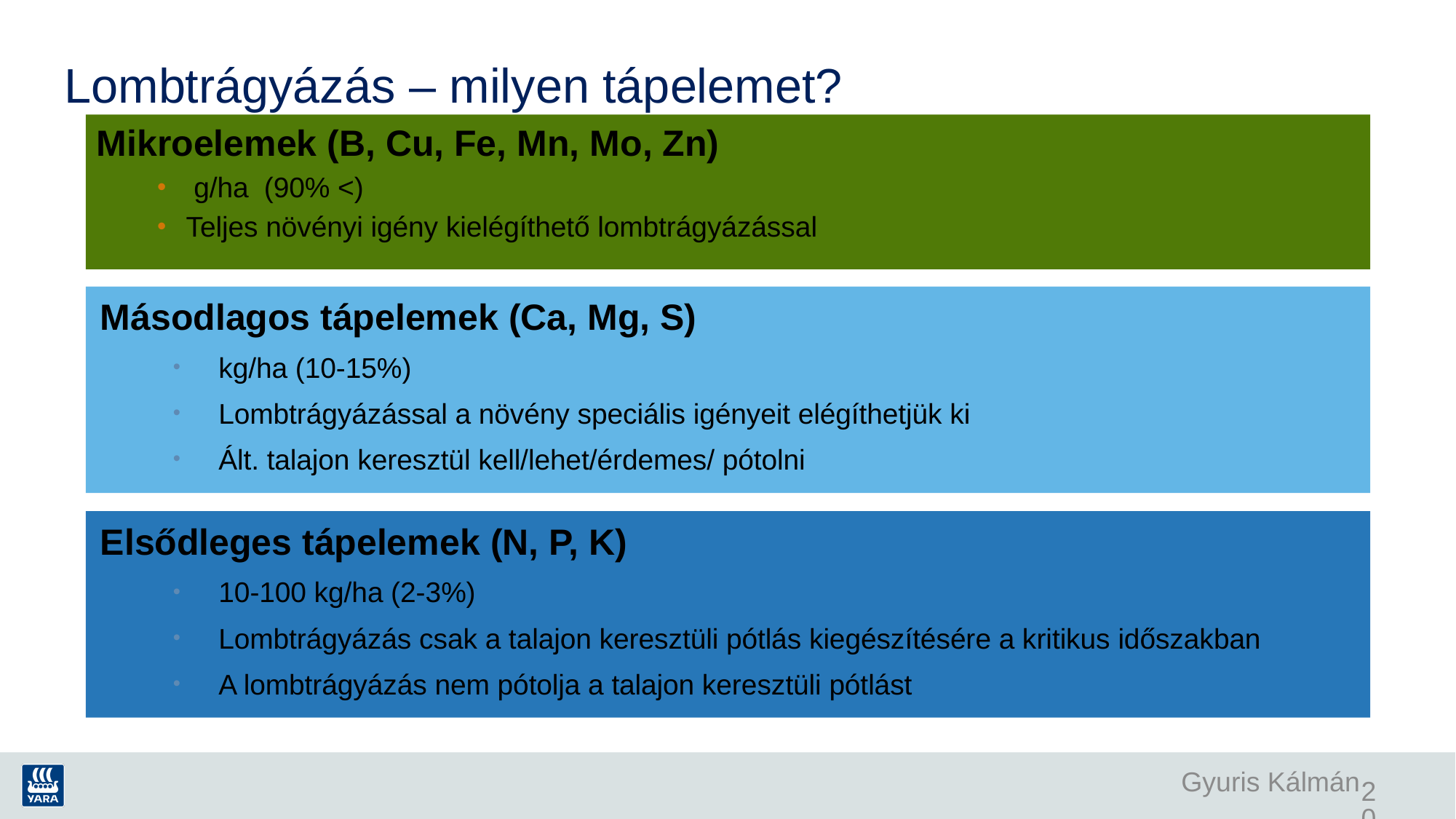

# Lombtrágyázás – milyen tápelemet?
Mikroelemek (B, Cu, Fe, Mn, Mo, Zn)
 g/ha  (90% <)
Teljes növényi igény kielégíthető lombtrágyázással

Másodlagos tápelemek (Ca, Mg, S)
kg/ha (10-15%)
Lombtrágyázással a növény speciális igényeit elégíthetjük ki
Ált. talajon keresztül kell/lehet/érdemes/ pótolni

Elsődleges tápelemek (N, P, K)
10-100 kg/ha (2-3%)
Lombtrágyázás csak a talajon keresztüli pótlás kiegészítésére a kritikus időszakban
A lombtrágyázás nem pótolja a talajon keresztüli pótlást
Gyuris Kálmán
20